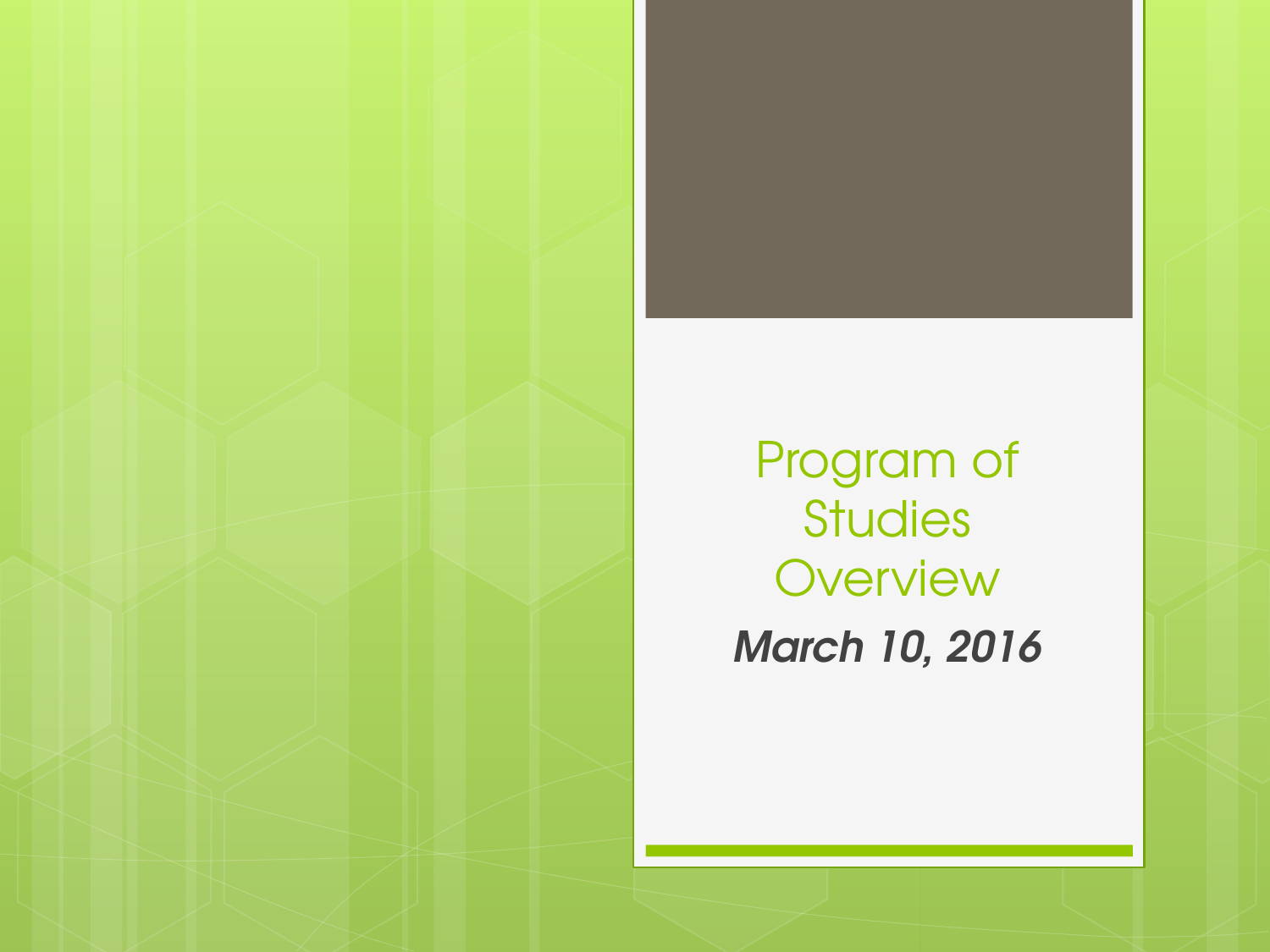

# Program of Studies Overview
March 10, 2016